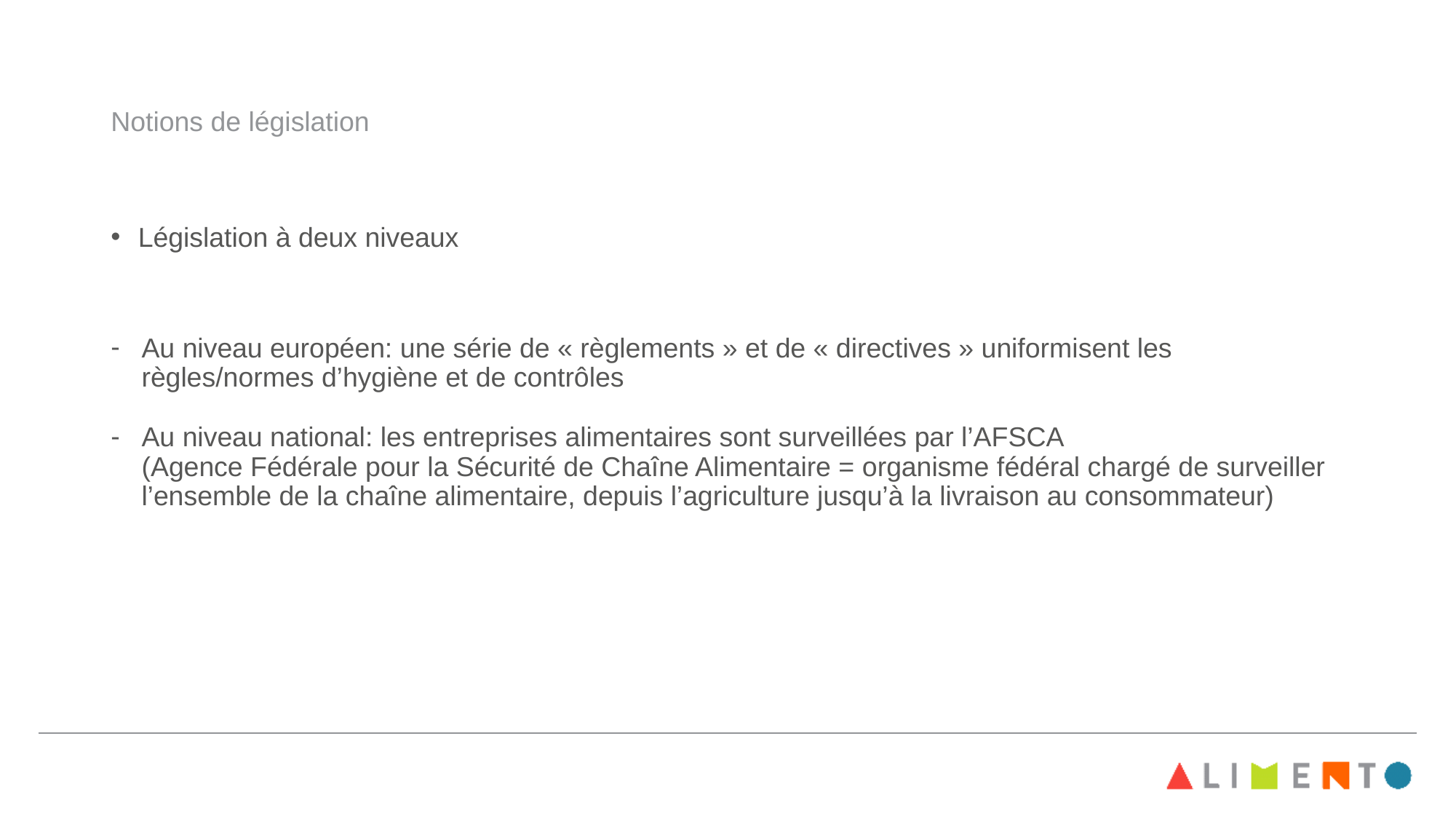

# Notions de législation
Législation à deux niveaux
Au niveau européen: une série de « règlements » et de « directives » uniformisent les règles/normes d’hygiène et de contrôles
Au niveau national: les entreprises alimentaires sont surveillées par l’AFSCA
(Agence Fédérale pour la Sécurité de Chaîne Alimentaire = organisme fédéral chargé de surveiller l’ensemble de la chaîne alimentaire, depuis l’agriculture jusqu’à la livraison au consommateur)